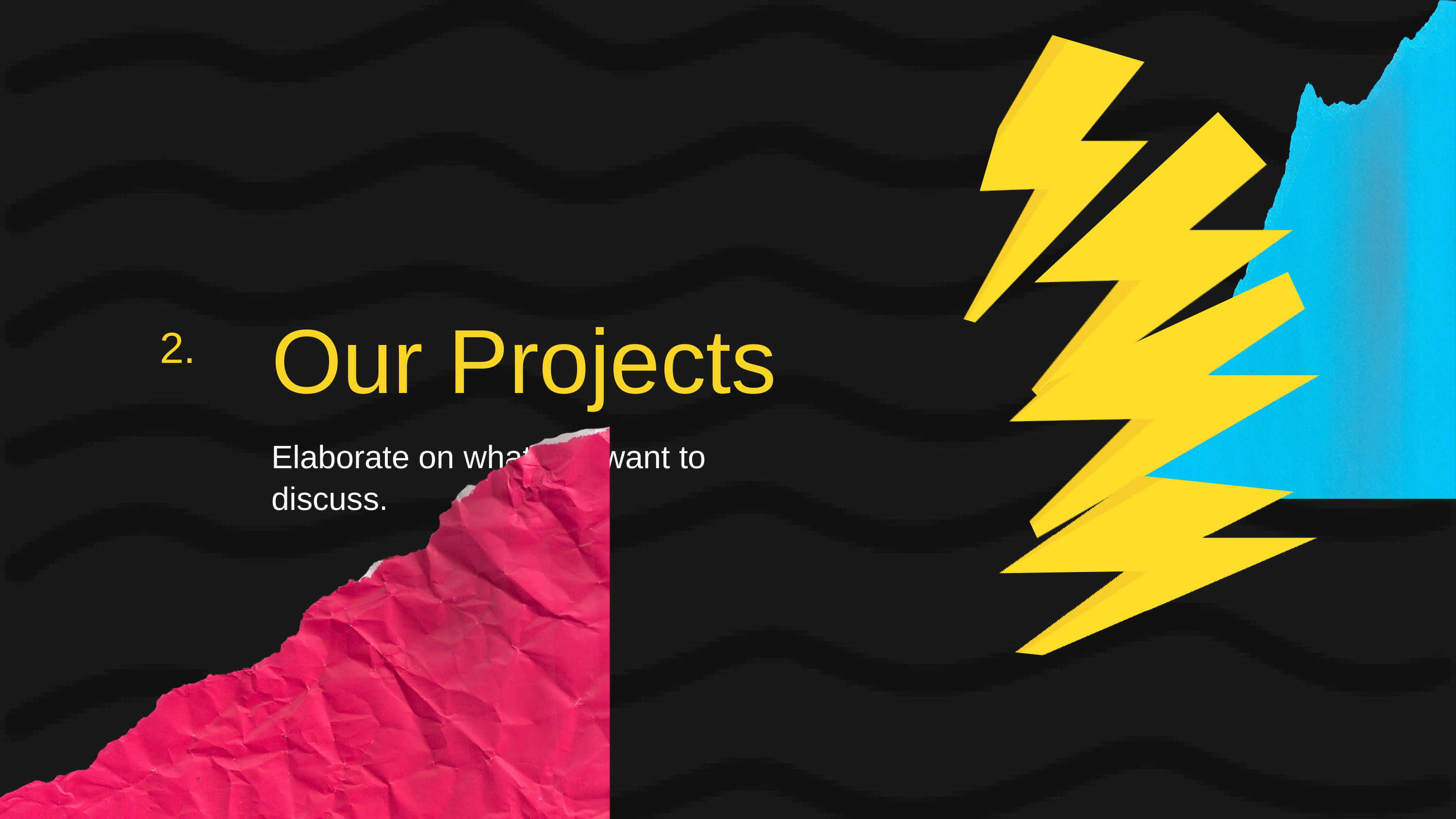

2.
Our Projects

Elaborate on what you want to discuss.